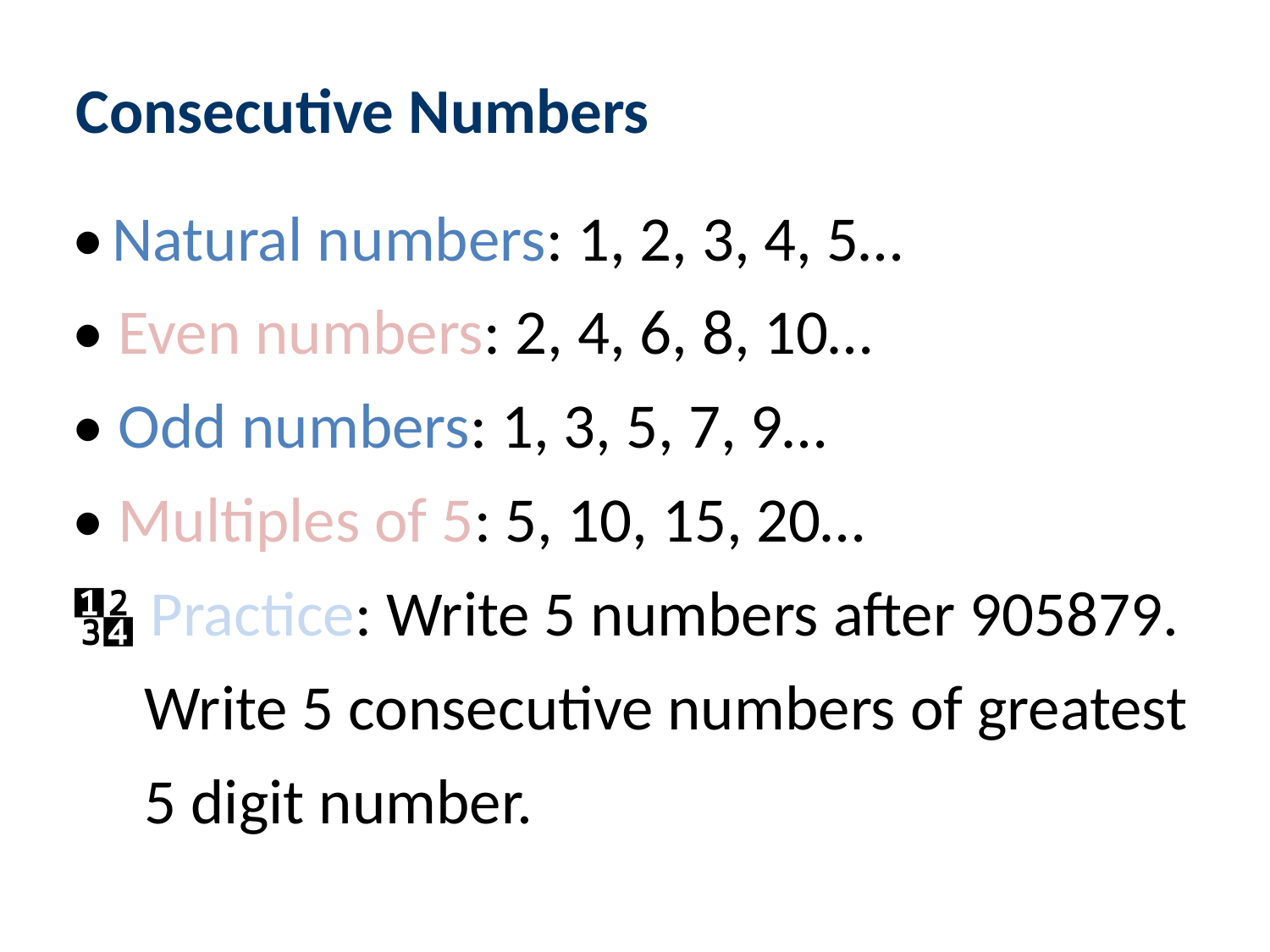

Consecutive Numbers

• Natural numbers: 1, 2, 3, 4, 5…
• Even numbers: 2, 4, 6, 8, 10…
• Odd numbers: 1, 3, 5, 7, 9…
• Multiples of 5: 5, 10, 15, 20…
🔢 Practice: Write 5 numbers after 905879.
     Write 5 consecutive numbers of greatest
     5 digit number.